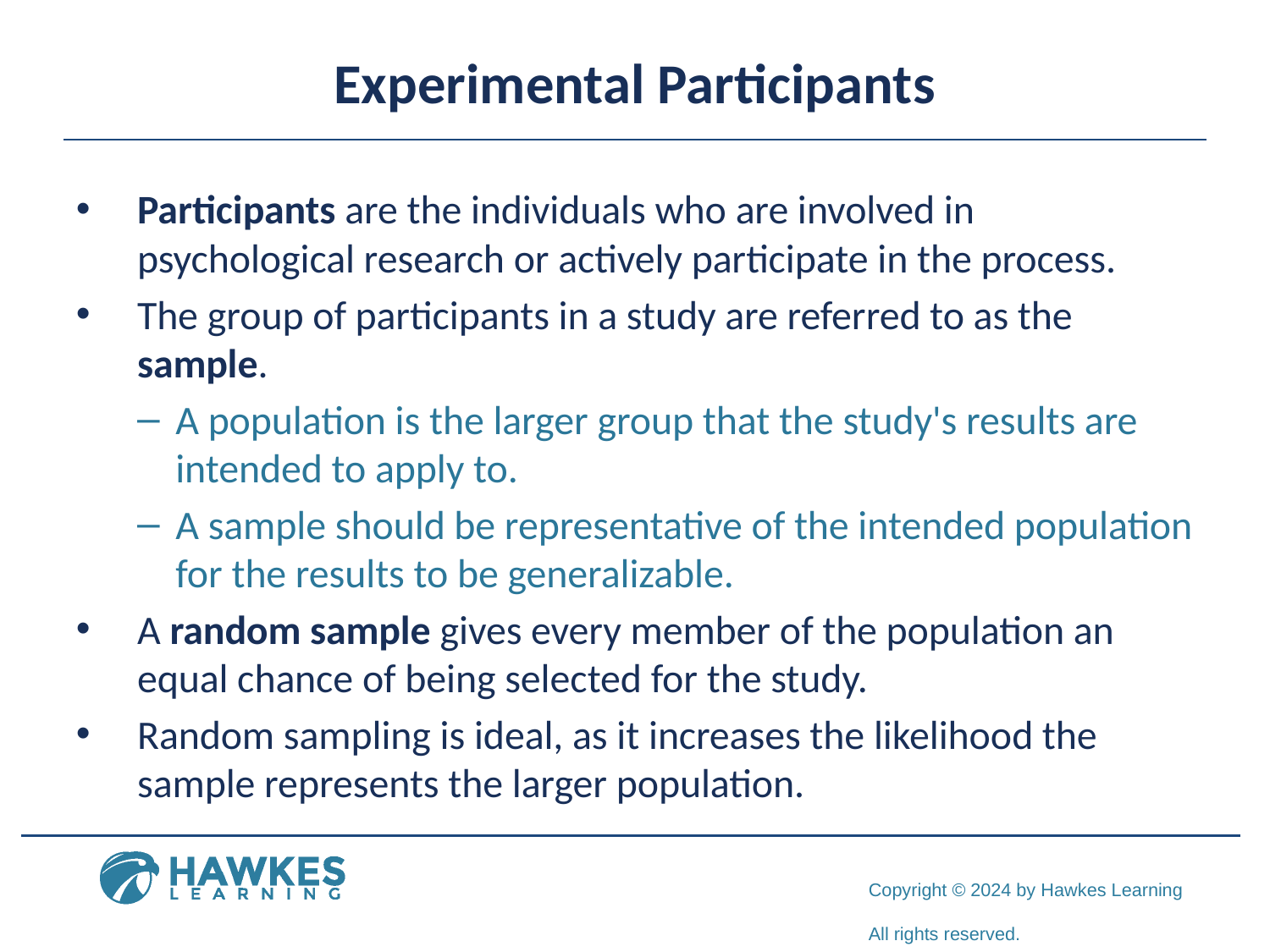

# Experimental Participants
Participants are the individuals who are involved in psychological research or actively participate in the process.
The group of participants in a study are referred to as the sample.
A population is the larger group that the study's results are intended to apply to.
A sample should be representative of the intended population for the results to be generalizable.
A random sample gives every member of the population an equal chance of being selected for the study.
Random sampling is ideal, as it increases the likelihood the sample represents the larger population.